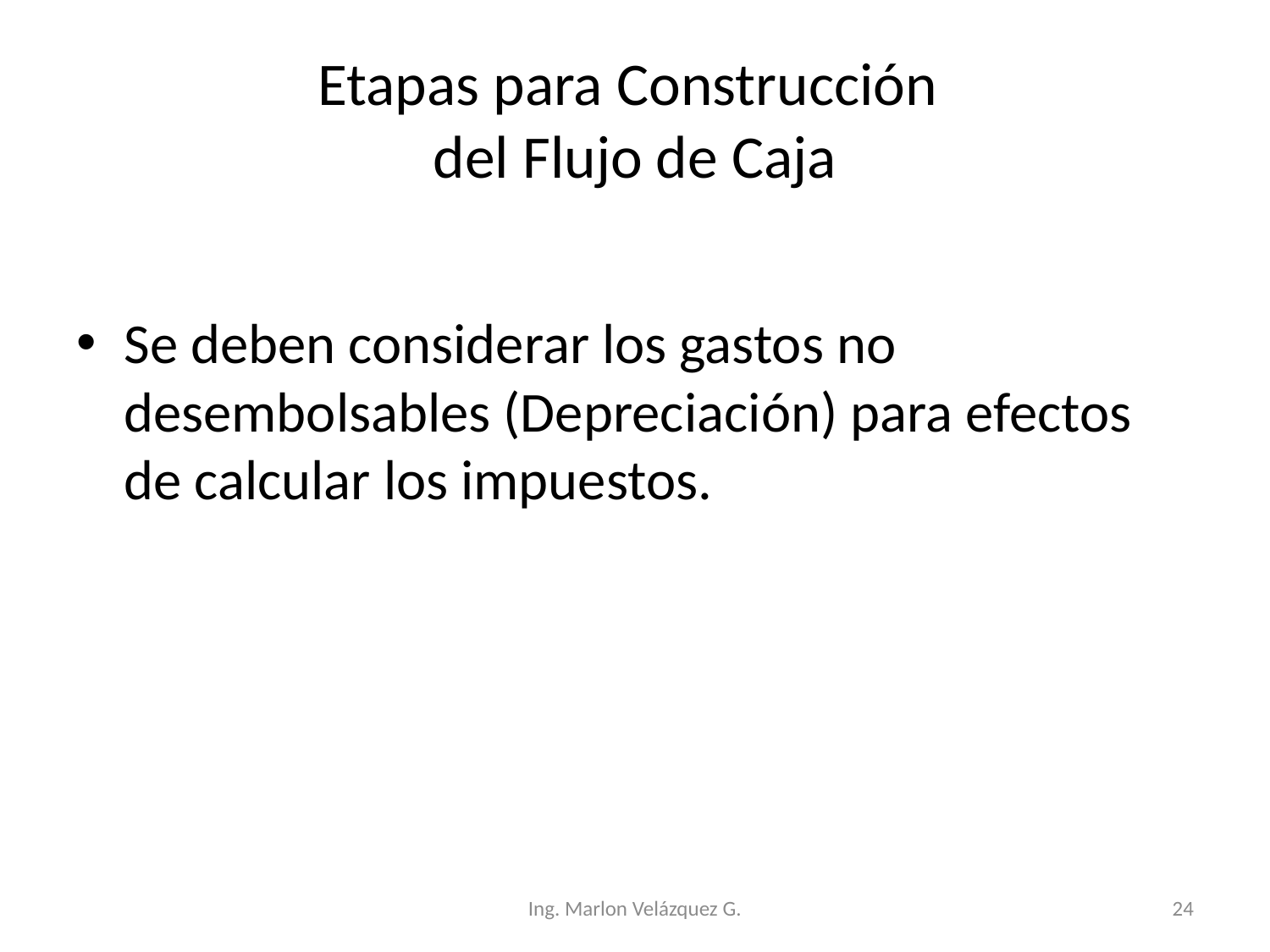

# Etapas para Construcción del Flujo de Caja

Se deben considerar los gastos no desembolsables (Depreciación) para efectos de calcular los impuestos.
Ing. Marlon Velázquez G.
24